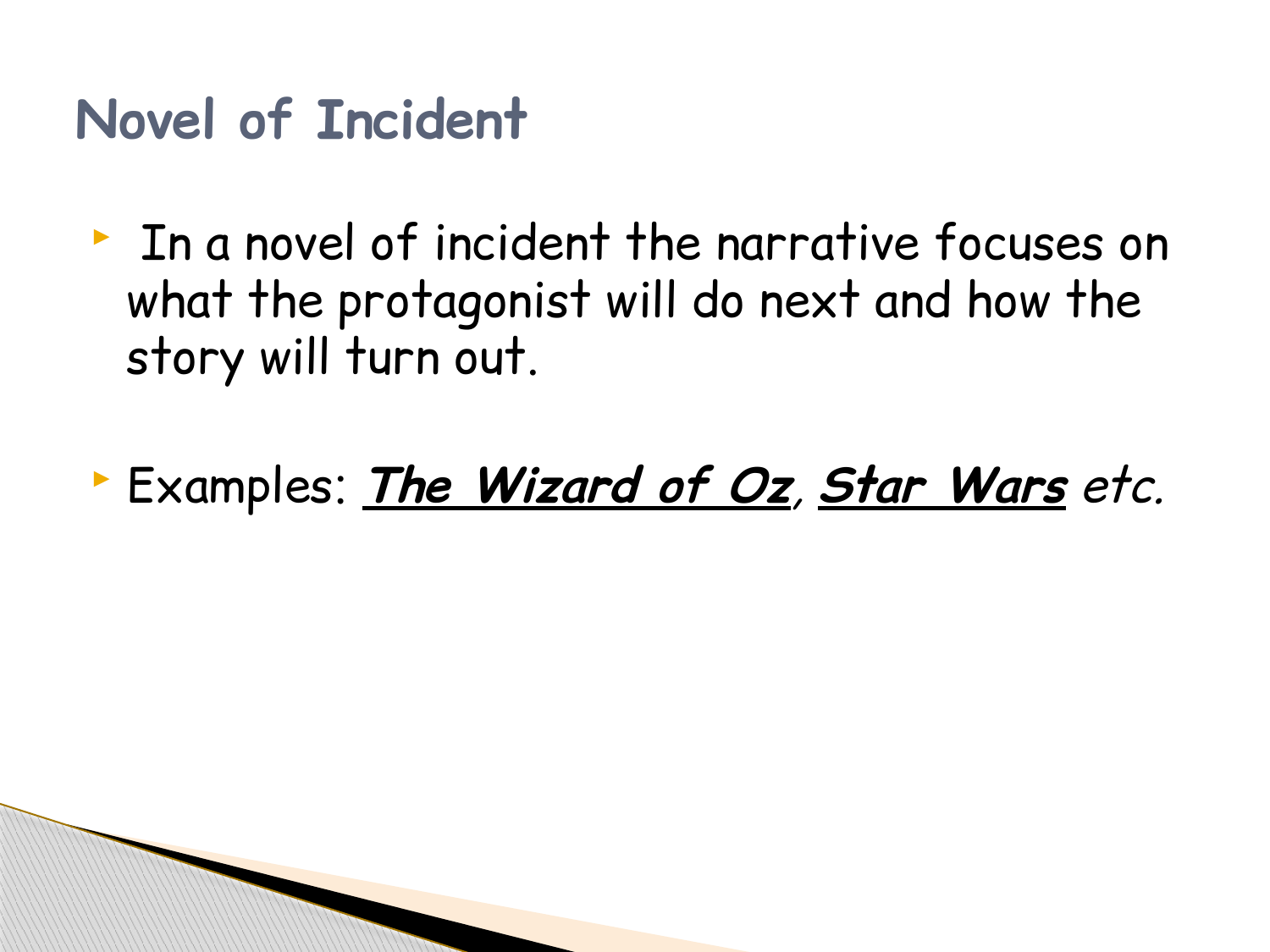

# Novel of Incident
 In a novel of incident the narrative focuses on what the protagonist will do next and how the story will turn out.

Examples: The Wizard of Oz, Star Wars etc.